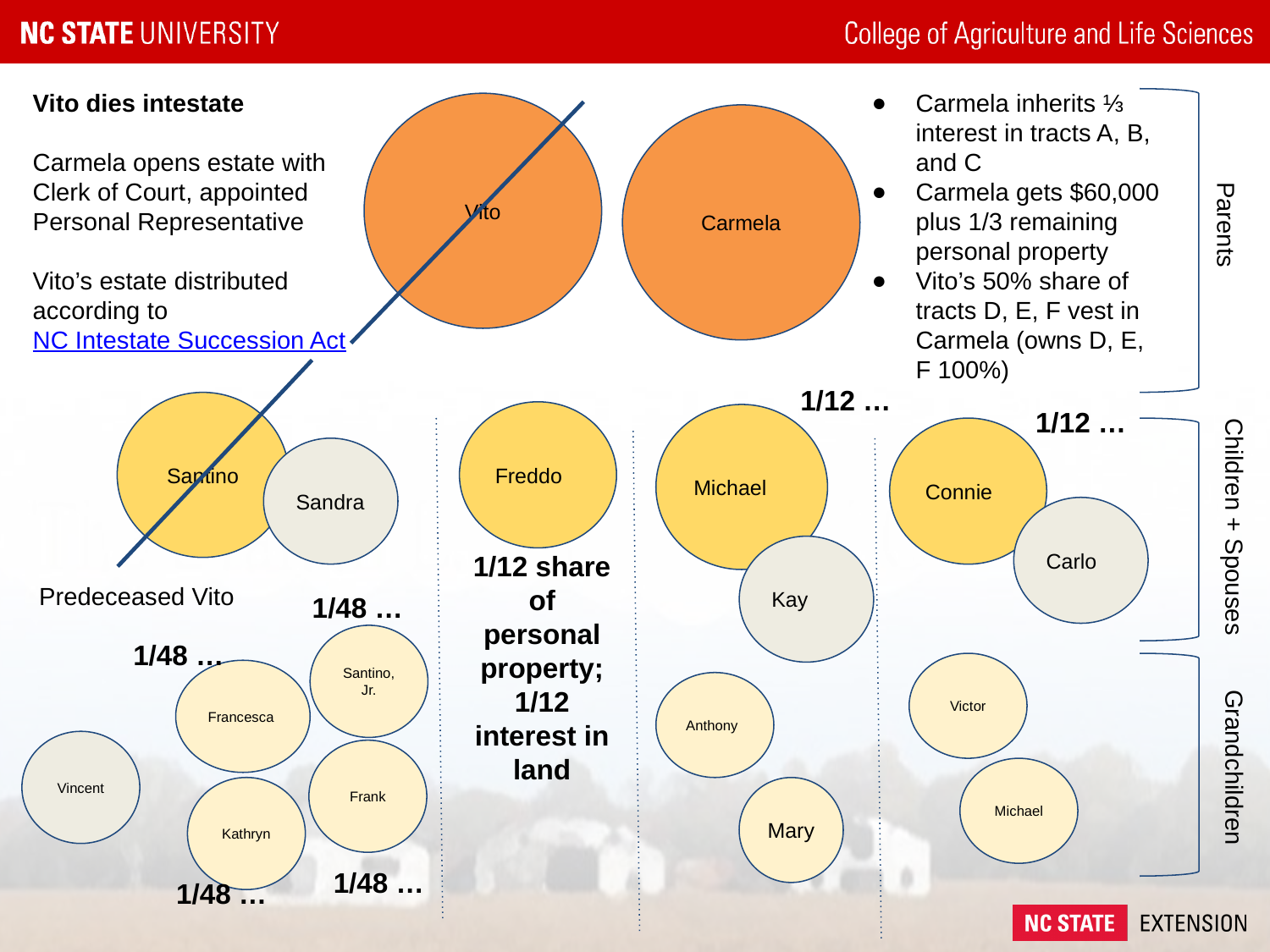

Vito dies intestate

Carmela opens estate with Clerk of Court, appointed Personal Representative

Vito’s estate distributed according to NC Intestate Succession Act
Carmela inherits ⅓ interest in tracts A, B, and C
Carmela gets $60,000 plus 1/3 remaining personal property
Vito’s 50% share of tracts D, E, F vest in Carmela (owns D, E, F 100%)

Vito
Carmela
Parents
1/12 …
Santino
1/12 …
Freddo
Michael
Connie

Sandra
Carlo
Children + Spouses
1/12 share of personal property; 1/12 interest in land
Kay
Predeceased Vito
1/48 …
1/48 …
Santino, Jr.
Victor

Francesca
Anthony
Vincent
Frank
Michael
Grandchildren
Kathryn
Mary
1/48 …
1/48 …